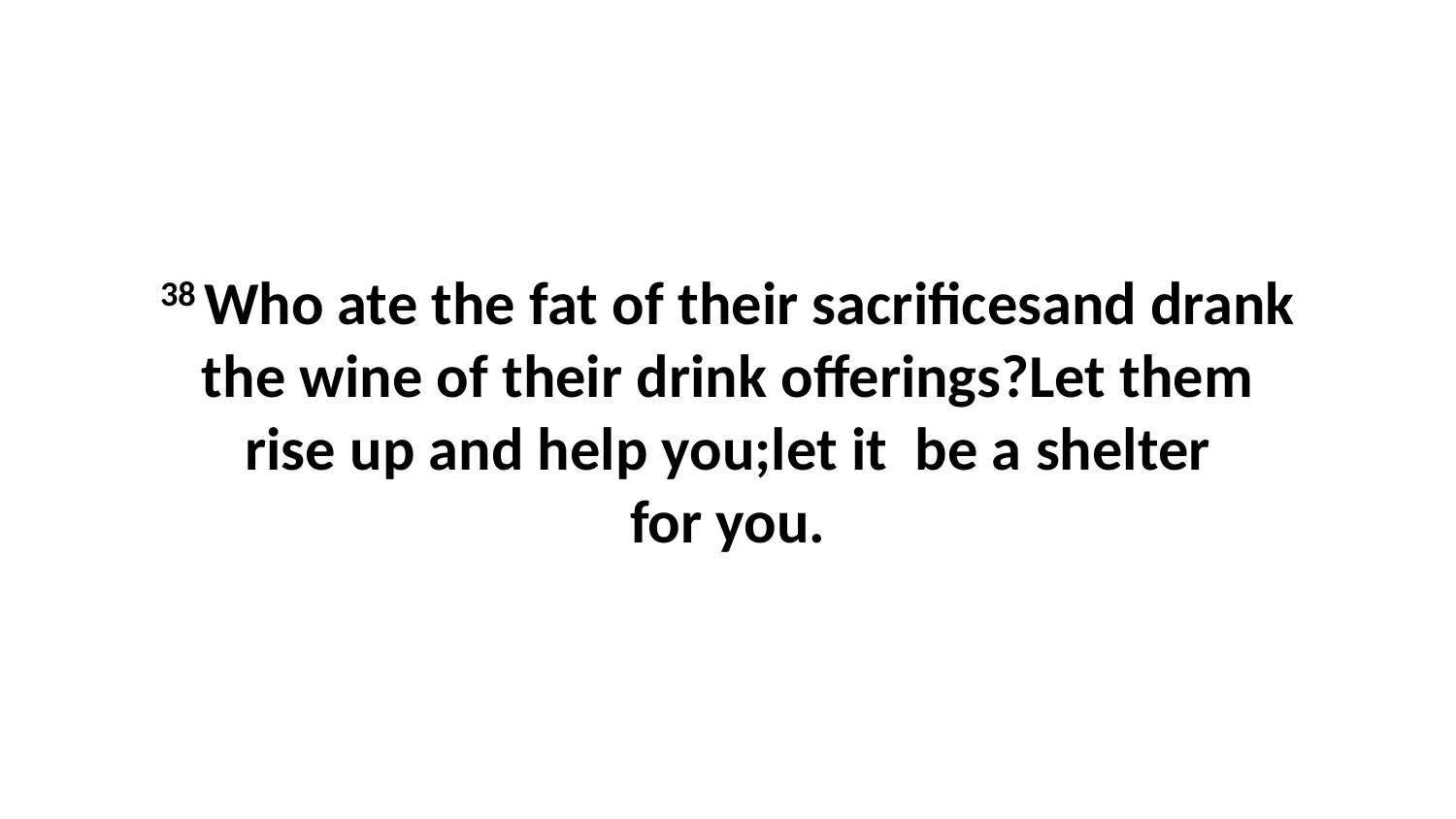

38 Who ate the fat of their sacrificesand drank the wine of their drink offerings?Let them rise up and help you;let it  be a shelter for you.